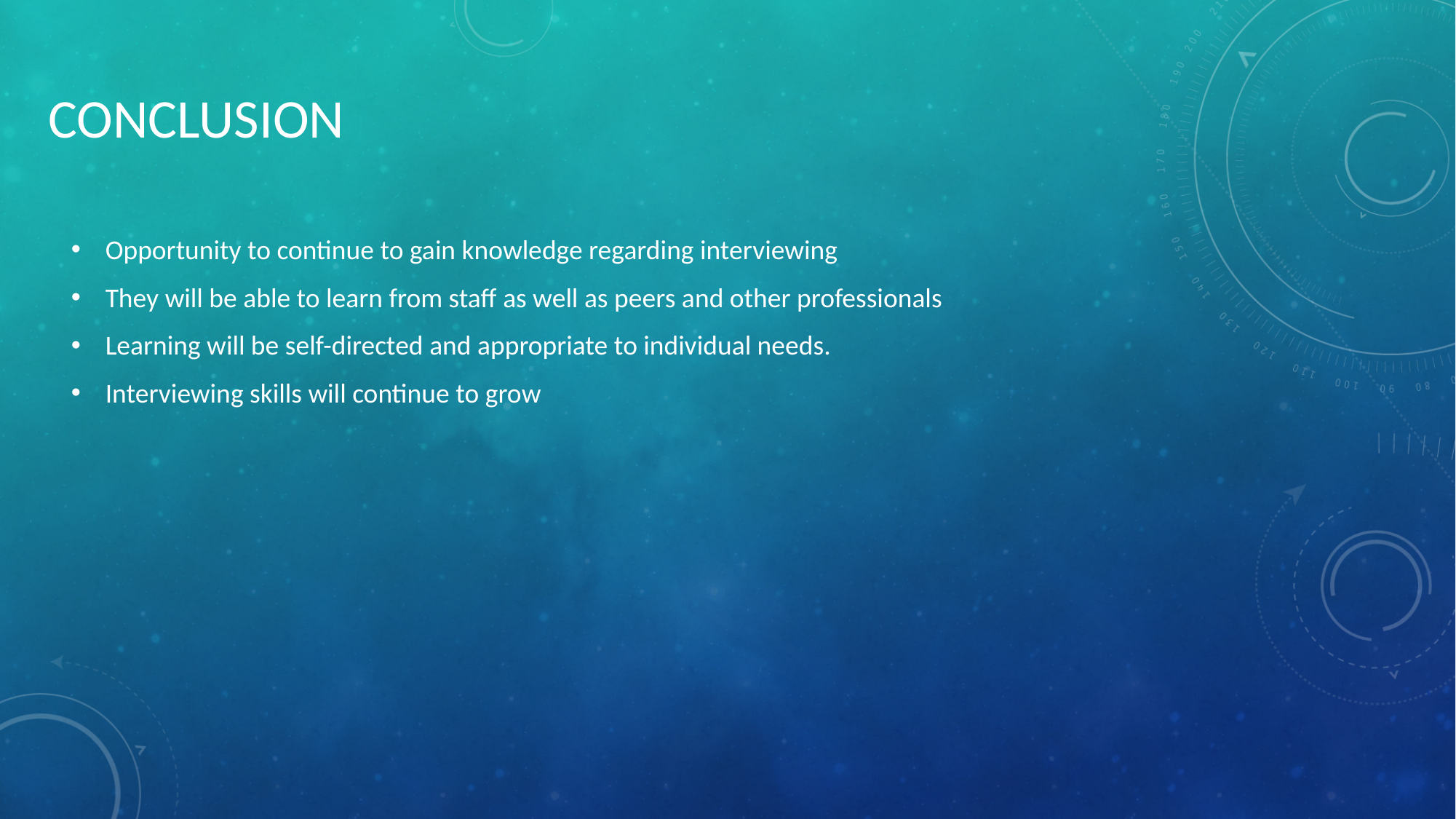

# Conclusion
Opportunity to continue to gain knowledge regarding interviewing
They will be able to learn from staff as well as peers and other professionals
Learning will be self-directed and appropriate to individual needs.
Interviewing skills will continue to grow